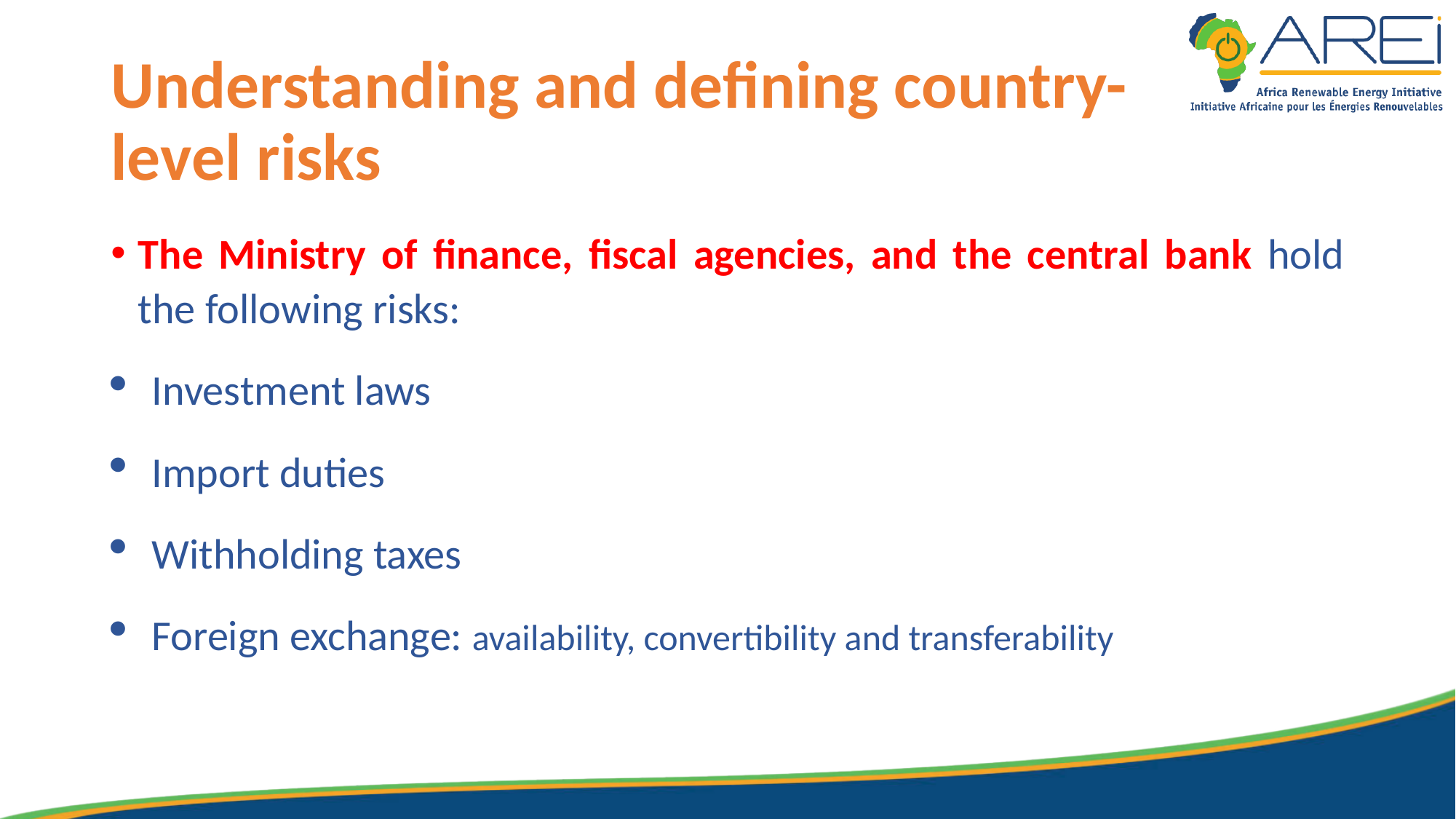

# Understanding and defining country-level risks
The Ministry of finance, fiscal agencies, and the central bank hold the following risks:
Investment laws
Import duties
Withholding taxes
Foreign exchange: availability, convertibility and transferability

14